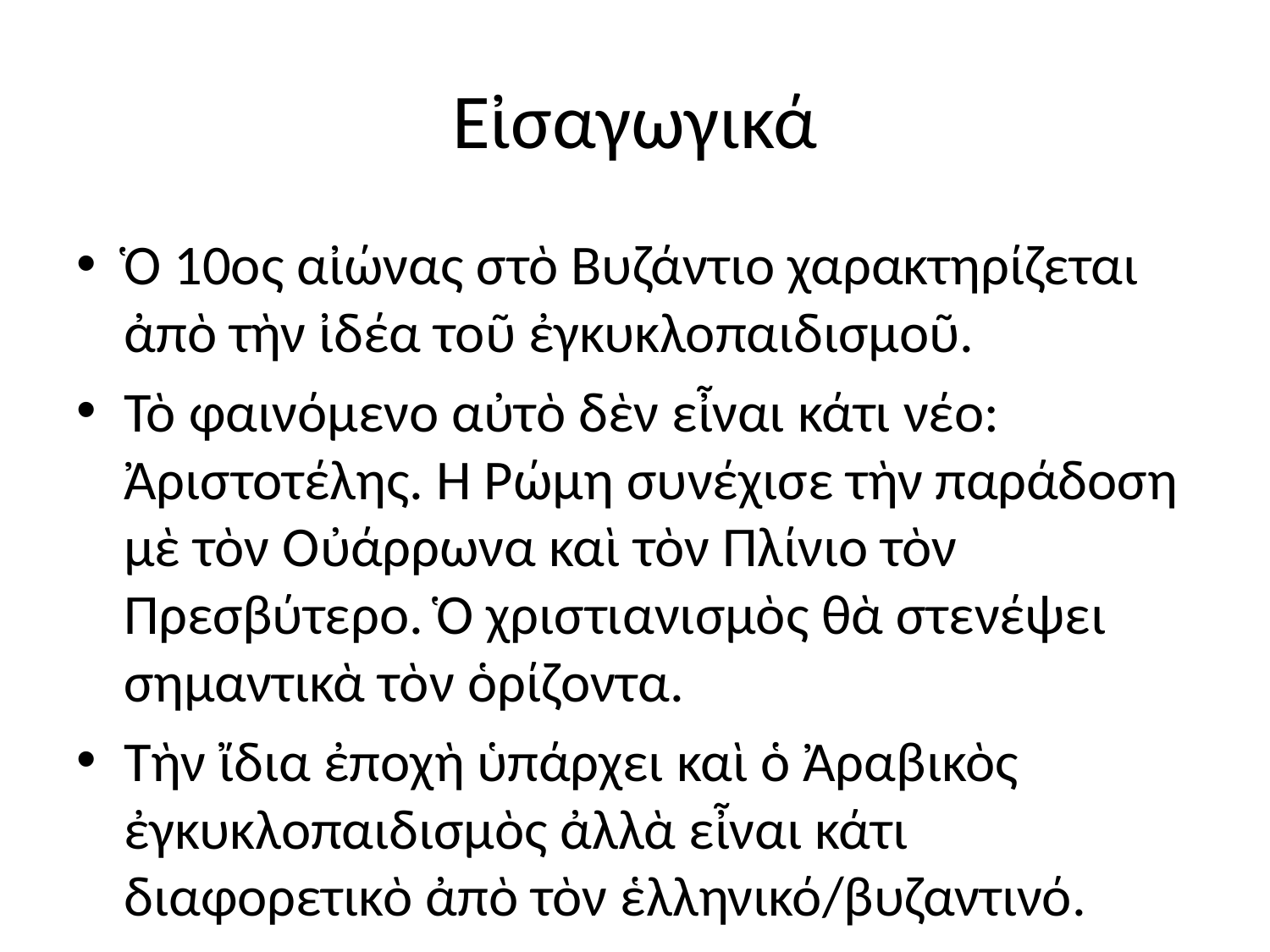

# Εἰσαγωγικά
Ὁ 10ος αἰώνας στὸ Βυζάντιο χαρακτηρίζεται ἀπὸ τὴν ἰδέα τοῦ ἐγκυκλοπαιδισμοῦ.
Τὸ φαινόμενο αὐτὸ δὲν εἶναι κάτι νέο: Ἀριστοτέλης. Ἡ Ῥώμη συνέχισε τὴν παράδοση μὲ τὸν Οὐάρρωνα καὶ τὸν Πλίνιο τὸν Πρεσβύτερο. Ὁ χριστιανισμὸς θὰ στενέψει σημαντικὰ τὸν ὁρίζοντα.
Τὴν ἴδια ἐποχὴ ὑπάρχει καὶ ὁ Ἀραβικὸς ἐγκυκλοπαιδισμὸς ἀλλὰ εἶναι κάτι διαφορετικὸ ἀπὸ τὸν ἑλληνικό/βυζαντινό.